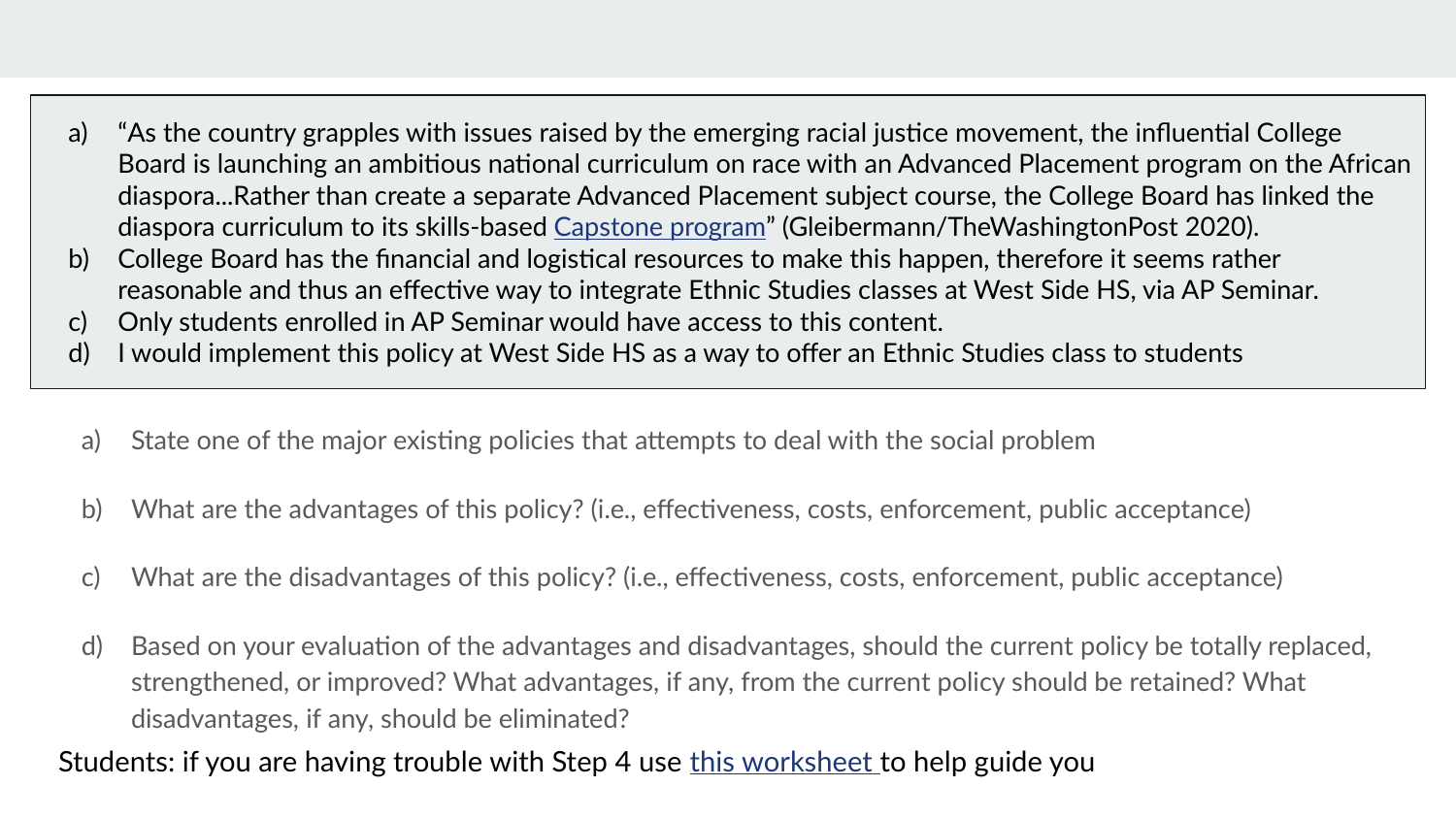

“As the country grapples with issues raised by the emerging racial justice movement, the influential College Board is launching an ambitious national curriculum on race with an Advanced Placement program on the African diaspora...Rather than create a separate Advanced Placement subject course, the College Board has linked the diaspora curriculum to its skills-based Capstone program” (Gleibermann/TheWashingtonPost 2020).
College Board has the financial and logistical resources to make this happen, therefore it seems rather reasonable and thus an effective way to integrate Ethnic Studies classes at West Side HS, via AP Seminar.
Only students enrolled in AP Seminar would have access to this content.
I would implement this policy at West Side HS as a way to offer an Ethnic Studies class to students
# Step 4: Evaluating Existing Public Policies
Evaluating the main existing policy or policies to deal with a social problem is an important step in the PPA process.
State one of the major existing policies that attempts to deal with the social problem
What are the advantages of this policy? (i.e., effectiveness, costs, enforcement, public acceptance)
What are the disadvantages of this policy? (i.e., effectiveness, costs, enforcement, public acceptance)
Based on your evaluation of the advantages and disadvantages, should the current policy be totally replaced, strengthened, or improved? What advantages, if any, from the current policy should be retained? What disadvantages, if any, should be eliminated?
Students: if you are having trouble with Step 4 use this worksheet to help guide you